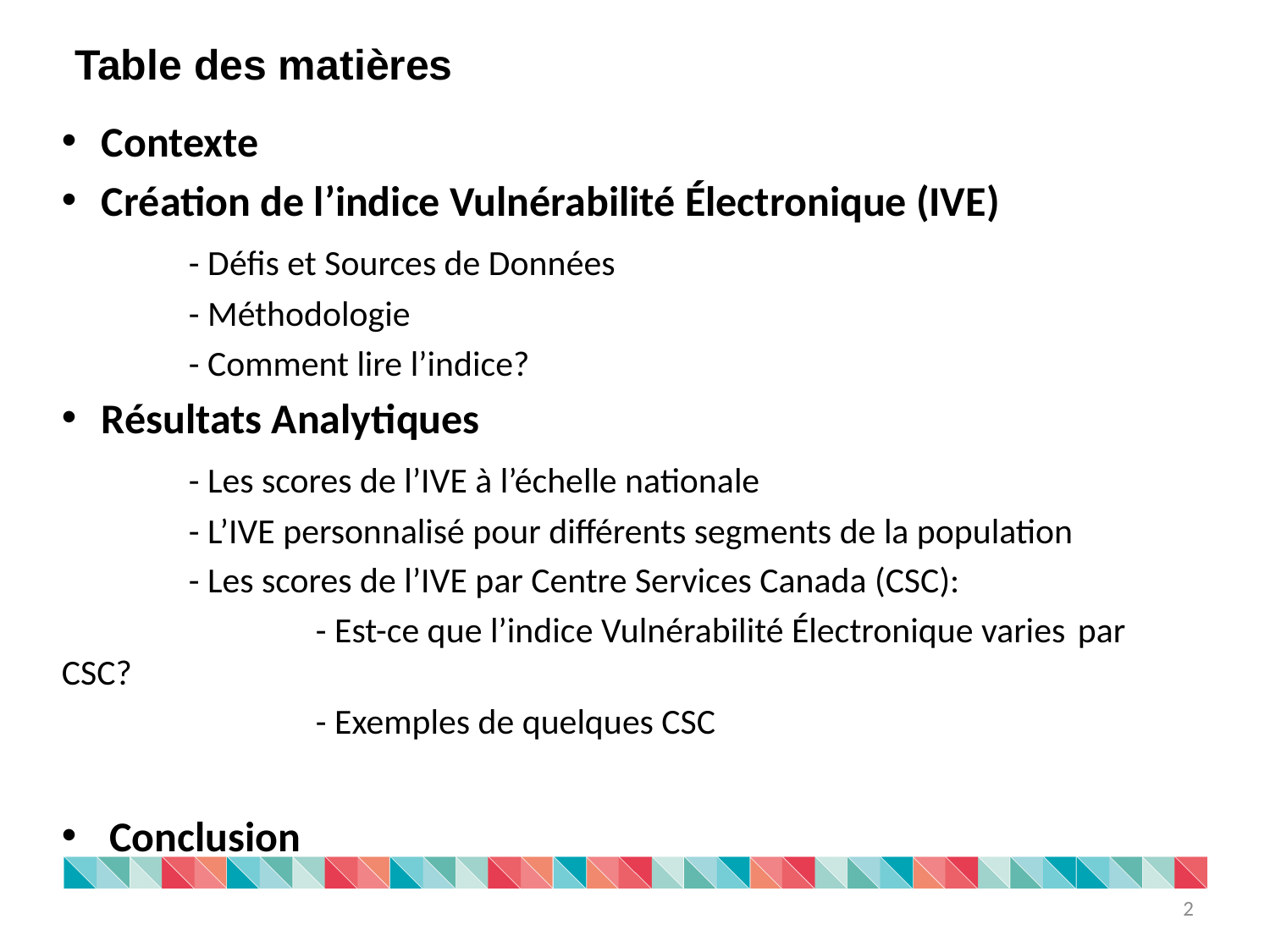

Table des matières
Contexte
Création de l’indice Vulnérabilité Électronique (IVE)
	- Défis et Sources de Données
	- Méthodologie
	- Comment lire l’indice?
Résultats Analytiques
	- Les scores de l’IVE à l’échelle nationale
	- L’IVE personnalisé pour différents segments de la population
	- Les scores de l’IVE par Centre Services Canada (CSC):
		- Est-ce que l’indice Vulnérabilité Électronique varies 	par CSC?
		- Exemples de quelques CSC

Conclusion

2